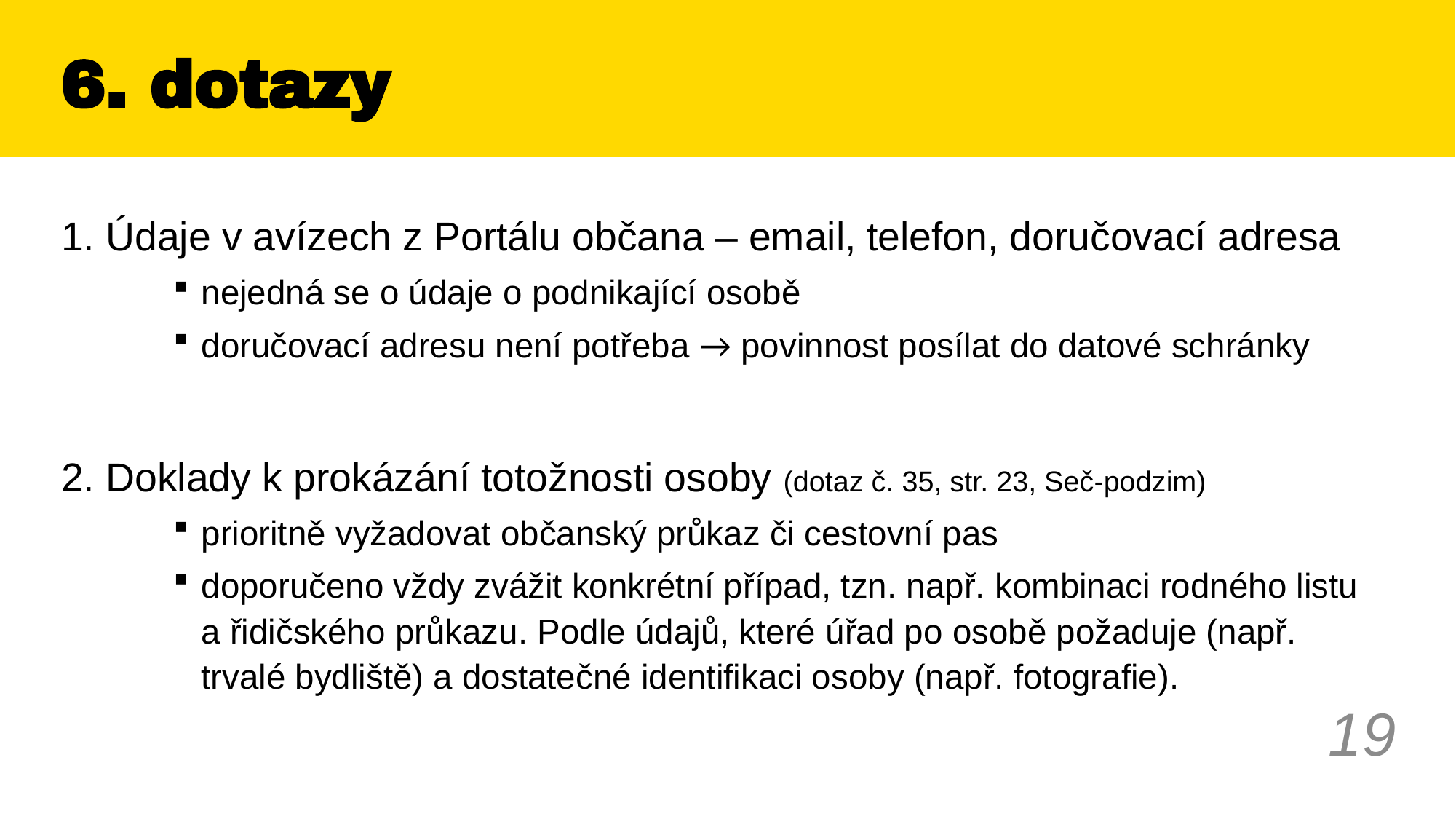

# 6. dotazy
1. Údaje v avízech z Portálu občana – email, telefon, doručovací adresa
nejedná se o údaje o podnikající osobě
doručovací adresu není potřeba → povinnost posílat do datové schránky

2. Doklady k prokázání totožnosti osoby (dotaz č. 35, str. 23, Seč-podzim)
prioritně vyžadovat občanský průkaz či cestovní pas
doporučeno vždy zvážit konkrétní případ, tzn. např. kombinaci rodného listu a řidičského průkazu. Podle údajů, které úřad po osobě požaduje (např. trvalé bydliště) a dostatečné identifikaci osoby (např. fotografie).
19